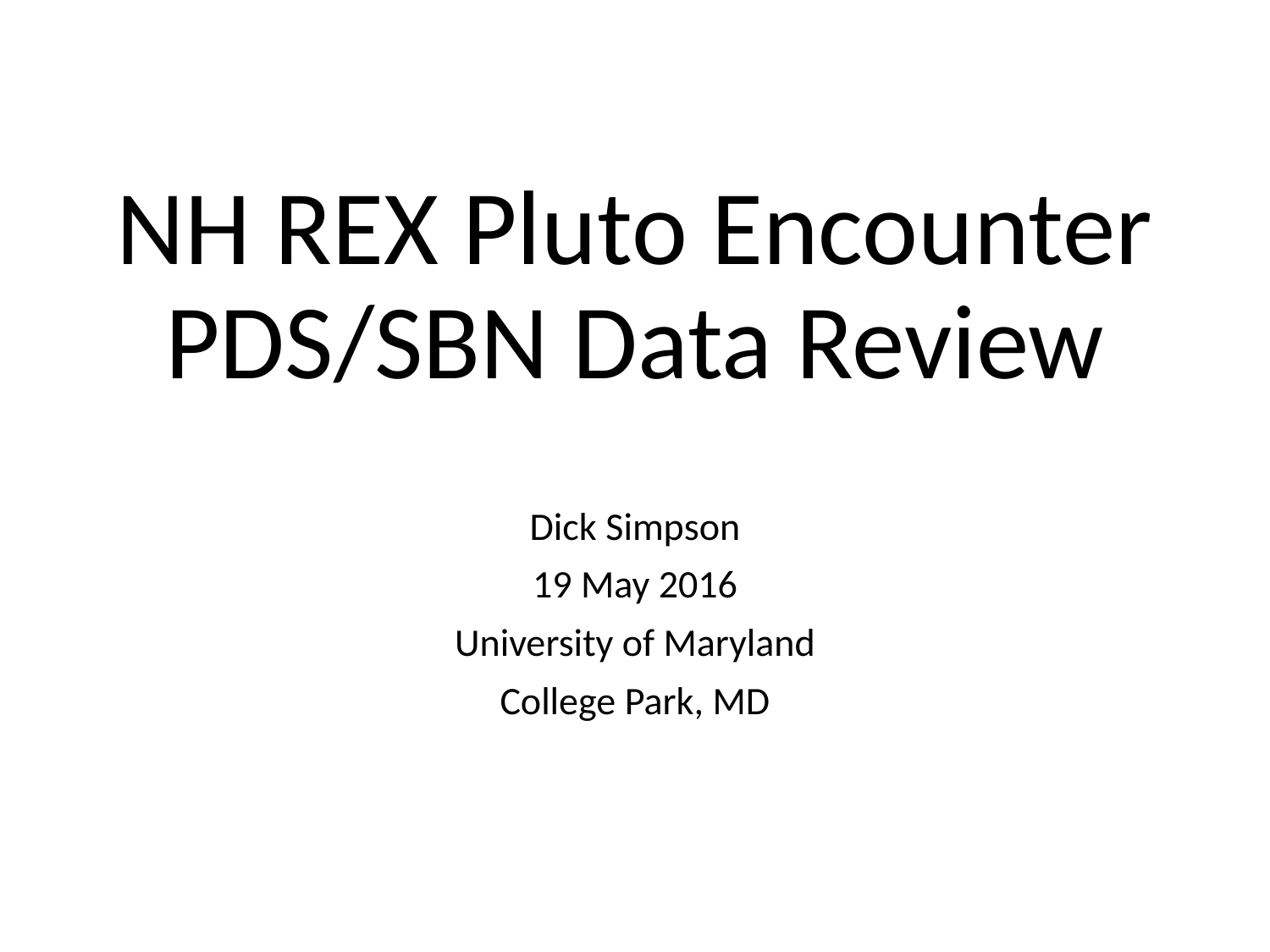

# NH REX Pluto Encounter PDS/SBN Data Review
Dick Simpson
19 May 2016
University of Maryland
College Park, MD